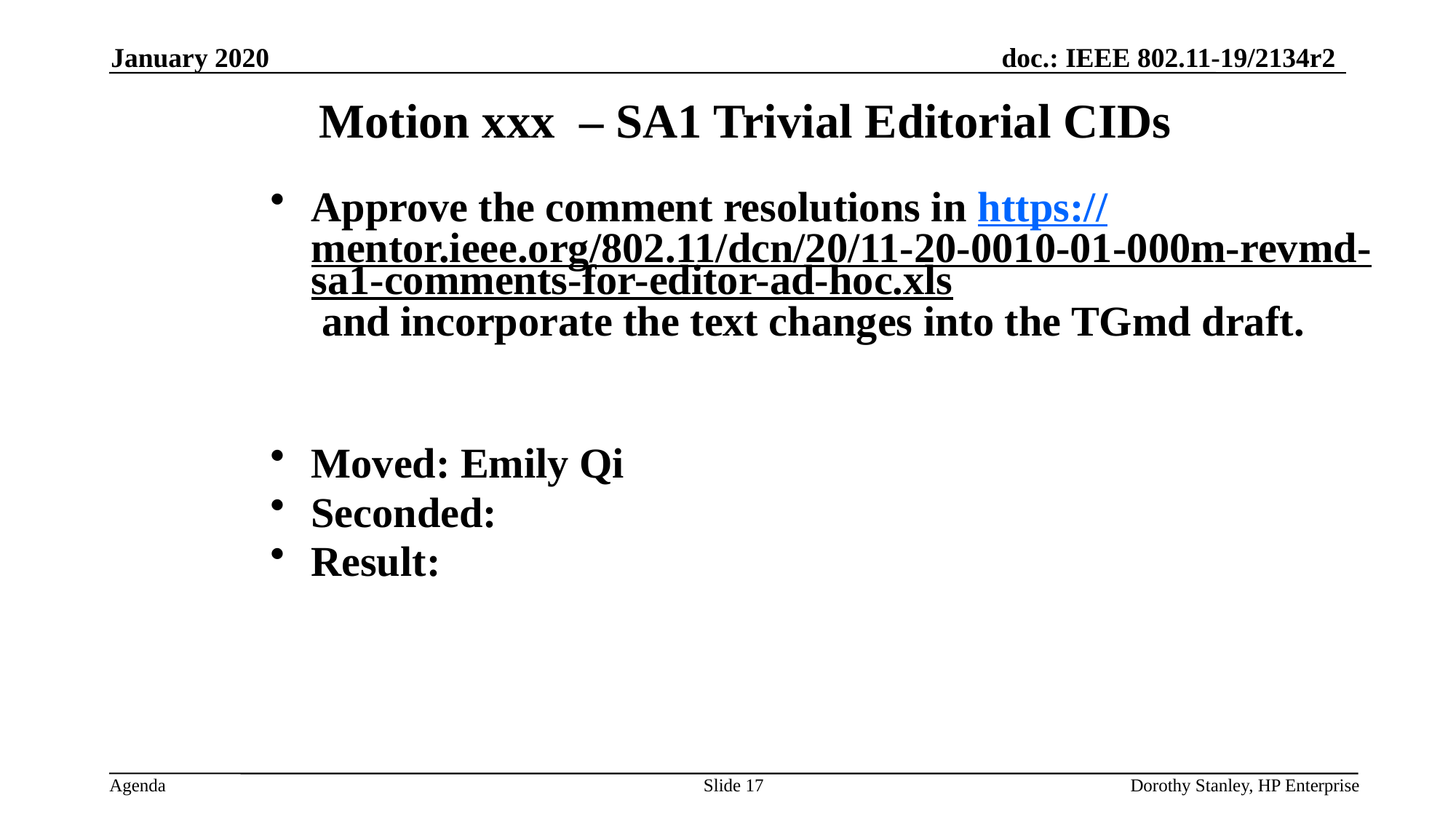

January 2020
Motion xxx  – SA1 Trivial Editorial CIDs
Approve the comment resolutions in https://mentor.ieee.org/802.11/dcn/20/11-20-0010-01-000m-revmd-sa1-comments-for-editor-ad-hoc.xls and incorporate the text changes into the TGmd draft.

Moved: Emily Qi
Seconded:
Result:

Slide 17
Dorothy Stanley, HP Enterprise